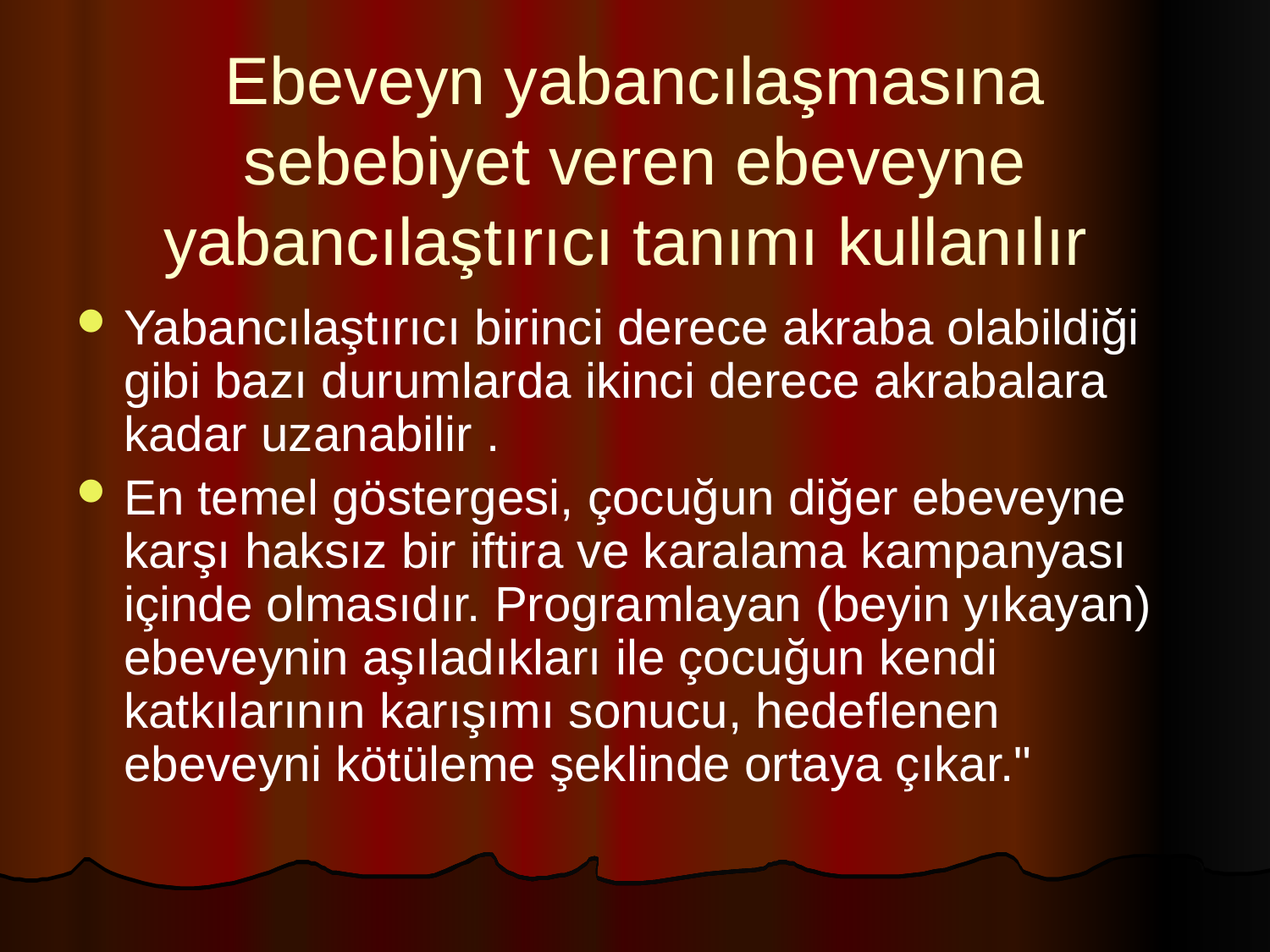

Ebeveyn yabancılaşmasına sebebiyet veren ebeveyne yabancılaştırıcı tanımı kullanılır
Yabancılaştırıcı birinci derece akraba olabildiği gibi bazı durumlarda ikinci derece akrabalara kadar uzanabilir .
En temel göstergesi, çocuğun diğer ebeveyne karşı haksız bir iftira ve karalama kampanyası içinde olmasıdır. Programlayan (beyin yıkayan) ebeveynin aşıladıkları ile çocuğun kendi katkılarının karışımı sonucu, hedeflenen ebeveyni kötüleme şeklinde ortaya çıkar."